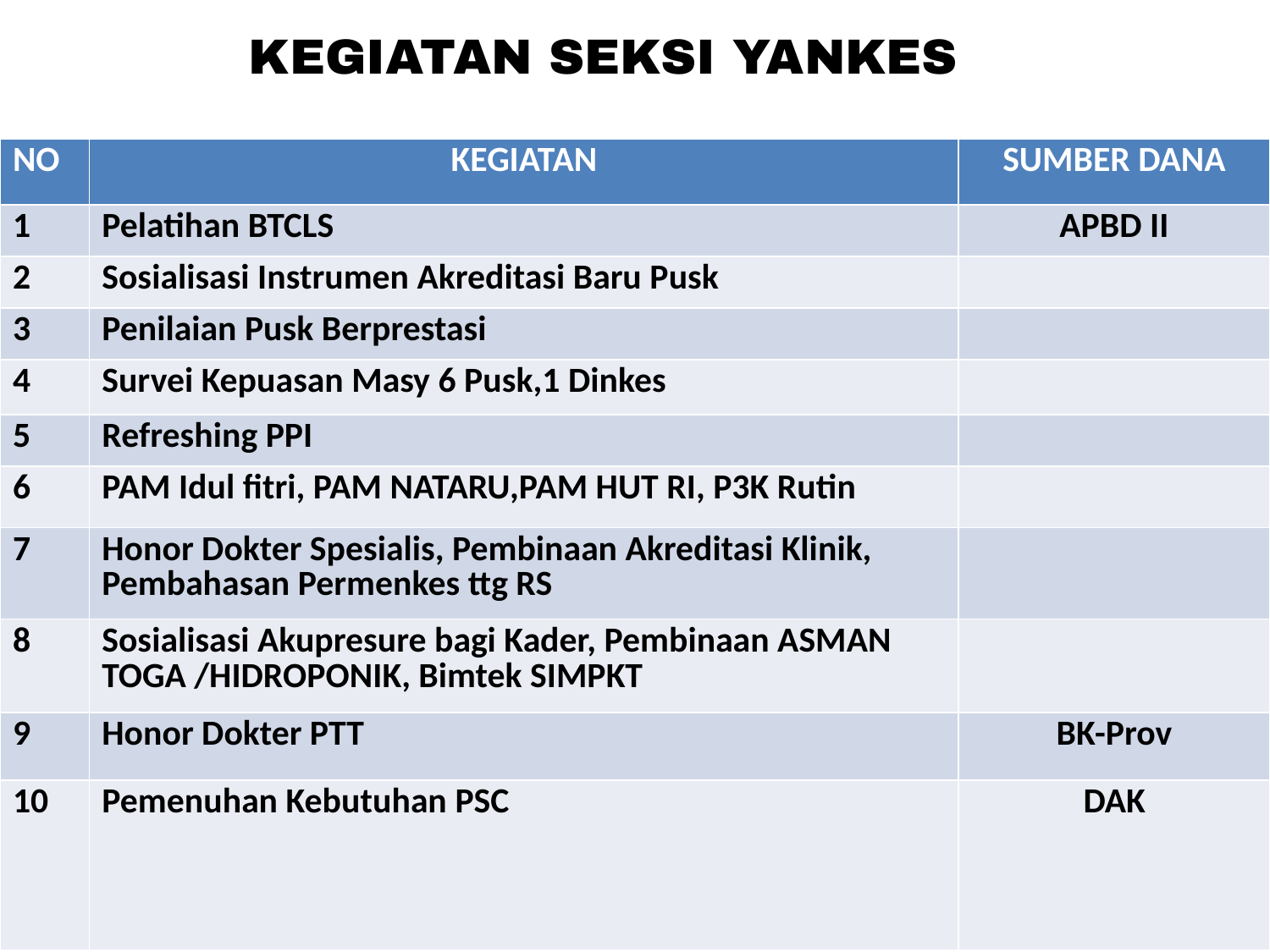

# KEGIATAN SEKSI YANKES
| NO | KEGIATAN | SUMBER DANA |
| --- | --- | --- |
| 1 | Pelatihan BTCLS | APBD II |
| 2 | Sosialisasi Instrumen Akreditasi Baru Pusk |  |
| 3 | Penilaian Pusk Berprestasi |  |
| 4 | Survei Kepuasan Masy 6 Pusk,1 Dinkes |  |
| 5 | Refreshing PPI |  |
| 6 | PAM Idul fitri, PAM NATARU,PAM HUT RI, P3K Rutin |  |
| 7 | Honor Dokter Spesialis, Pembinaan Akreditasi Klinik, Pembahasan Permenkes ttg RS |  |
| 8 | Sosialisasi Akupresure bagi Kader, Pembinaan ASMAN TOGA /HIDROPONIK, Bimtek SIMPKT |  |
| 9 | Honor Dokter PTT | BK-Prov |
| 10 | Pemenuhan Kebutuhan PSC | DAK |